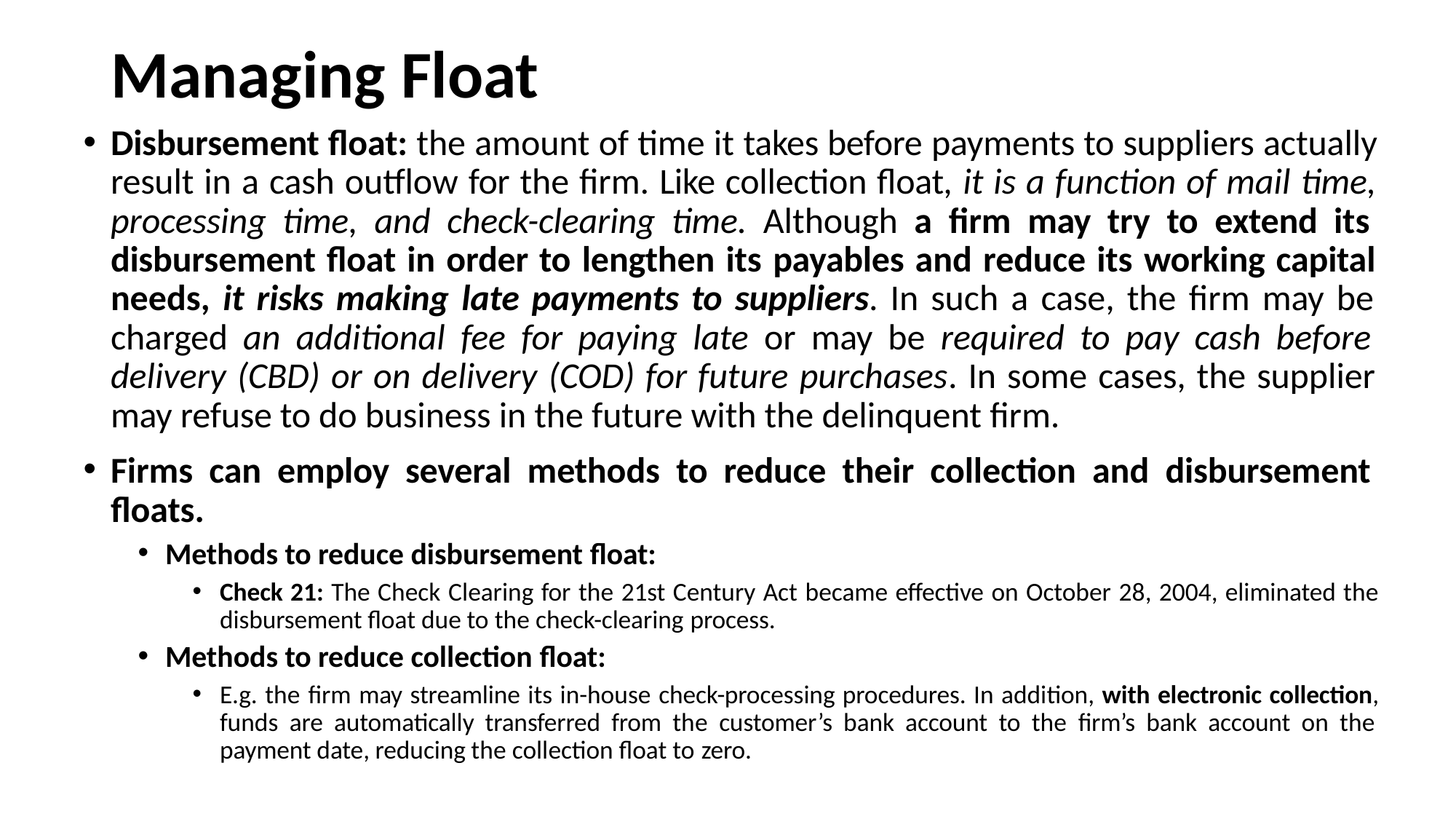

# Managing Float
Disbursement float: the amount of time it takes before payments to suppliers actually  result in a cash outflow for the firm. Like collection float, it is a function of mail time,  processing time, and check-clearing time. Although a firm may try to extend its  disbursement float in order to lengthen its payables and reduce its working capital  needs, it risks making late payments to suppliers. In such a case, the firm may be  charged an additional fee for paying late or may be required to pay cash before  delivery (CBD) or on delivery (COD) for future purchases. In some cases, the supplier  may refuse to do business in the future with the delinquent firm.
Firms can employ several methods to reduce their collection and disbursement  floats.
Methods to reduce disbursement float:
Check 21: The Check Clearing for the 21st Century Act became effective on October 28, 2004, eliminated the  disbursement float due to the check-clearing process.
Methods to reduce collection float:
E.g. the firm may streamline its in-house check-processing procedures. In addition, with electronic collection,  funds are automatically transferred from the customer’s bank account to the firm’s bank account on the  payment date, reducing the collection float to zero.